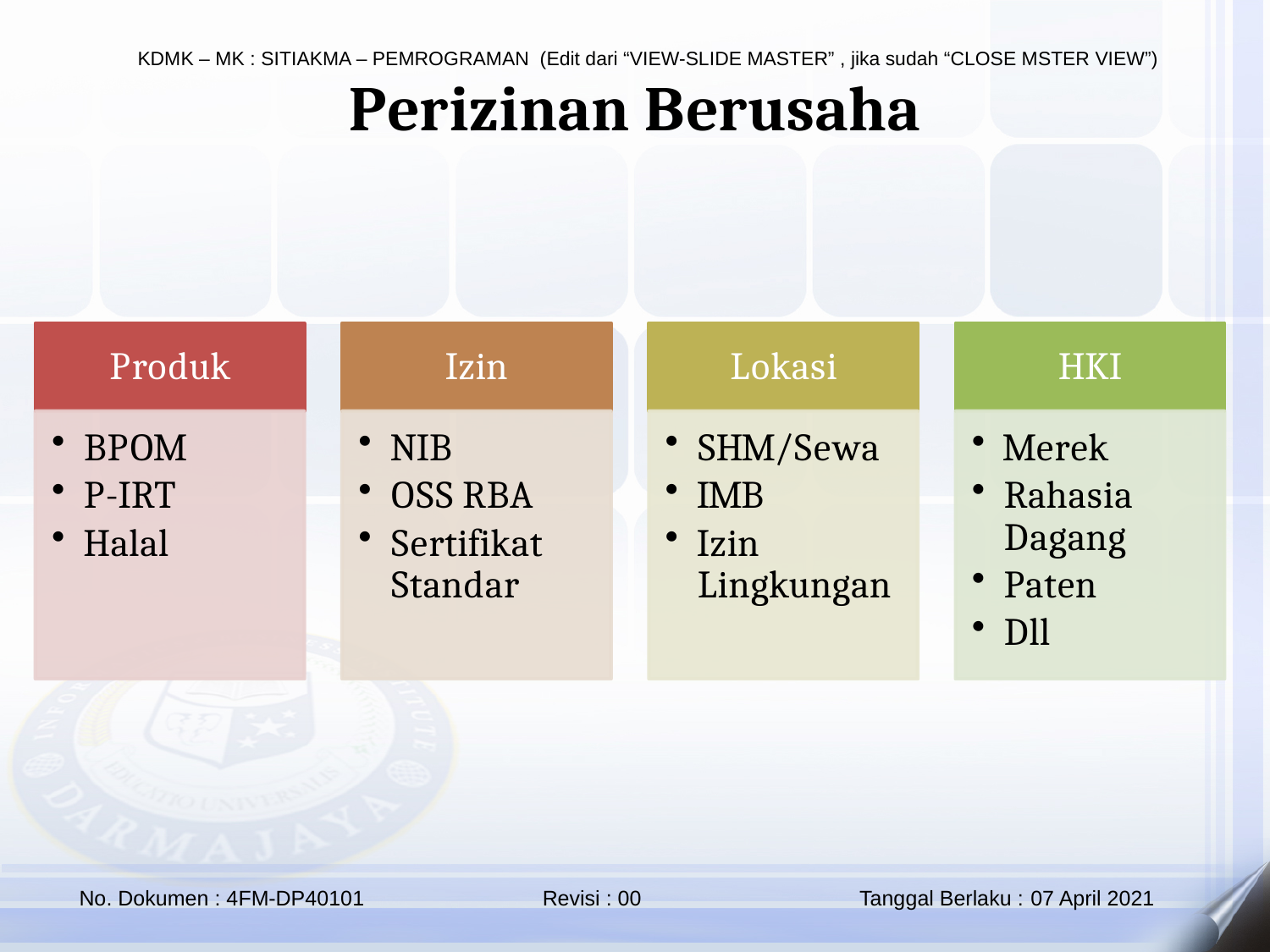

Perizinan Berusaha
Produk
BPOM
P-IRT
Halal
Izin
NIB
OSS RBA
Sertifikat Standar
Lokasi
SHM/Sewa
IMB
Izin Lingkungan
HKI
Merek
Rahasia Dagang
Paten
Dll